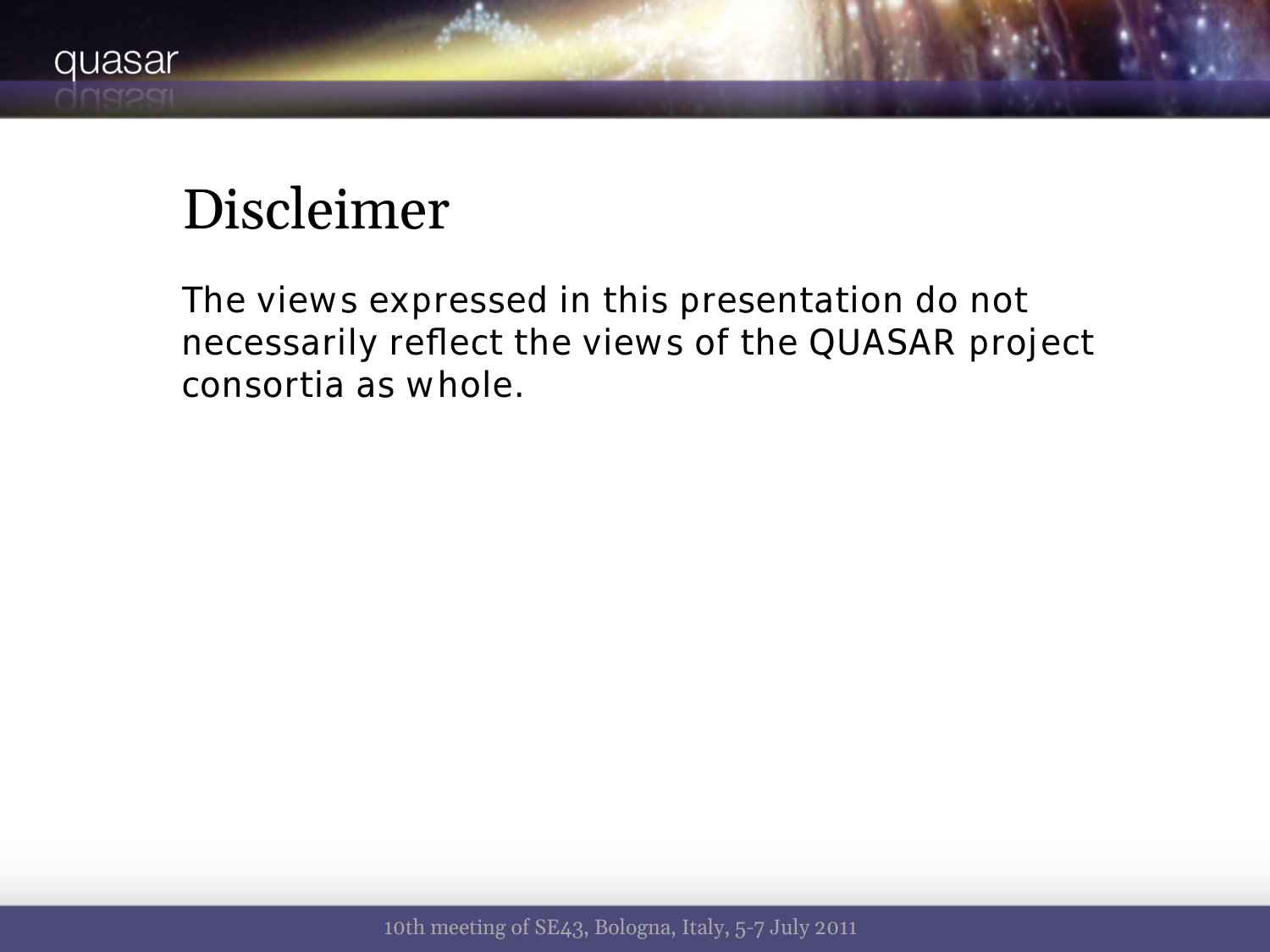

# Discleimer
The views expressed in this presentation do not necessarily reflect the views of the QUASAR project consortia as whole.
10th meeting of SE43, Bologna, Italy, 5-7 July 2011